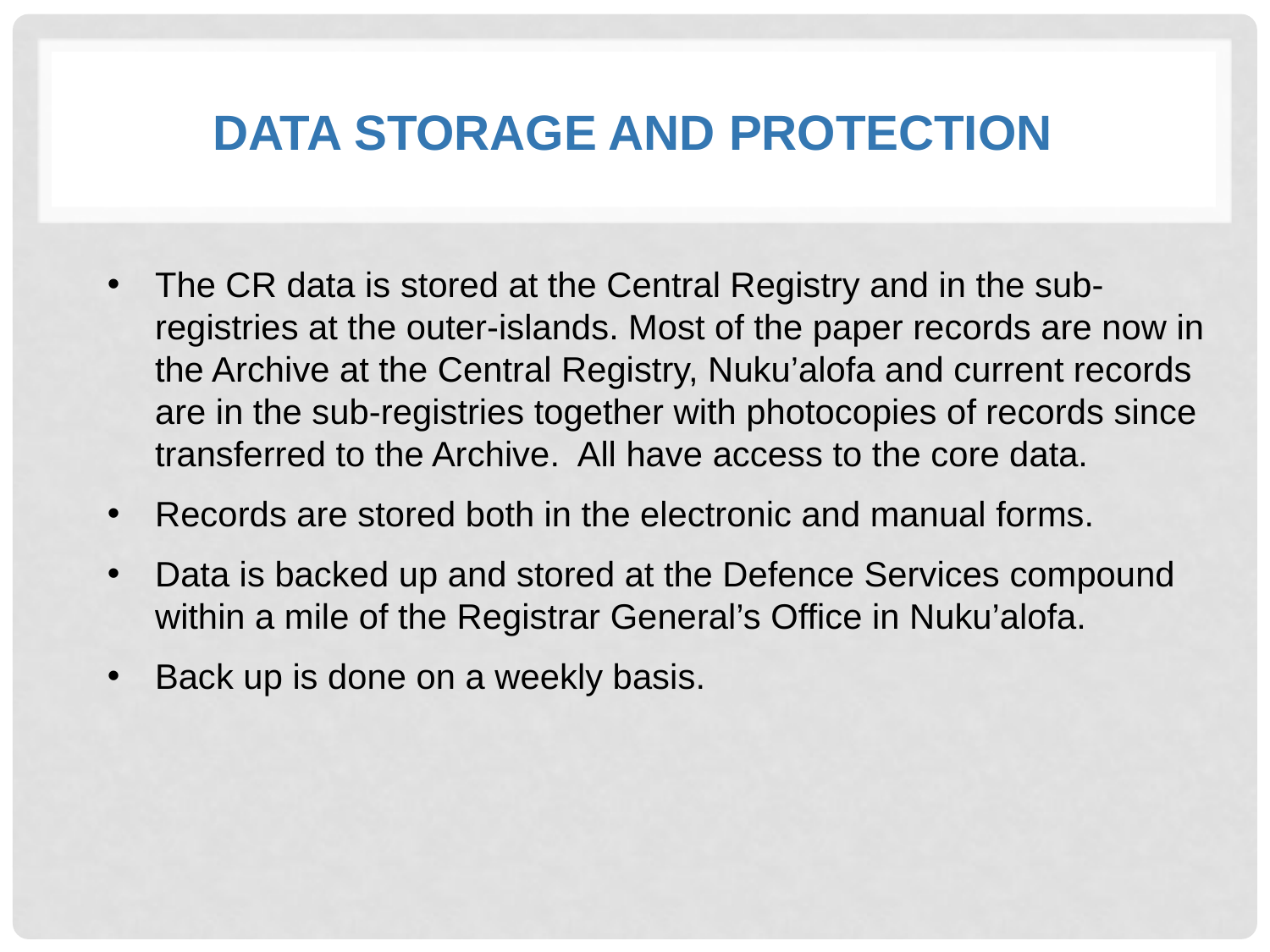

# DATA storage and Protection
The CR data is stored at the Central Registry and in the sub-registries at the outer-islands. Most of the paper records are now in the Archive at the Central Registry, Nuku’alofa and current records are in the sub-registries together with photocopies of records since transferred to the Archive.  All have access to the core data.
Records are stored both in the electronic and manual forms.
Data is backed up and stored at the Defence Services compound within a mile of the Registrar General’s Office in Nuku’alofa.
Back up is done on a weekly basis.